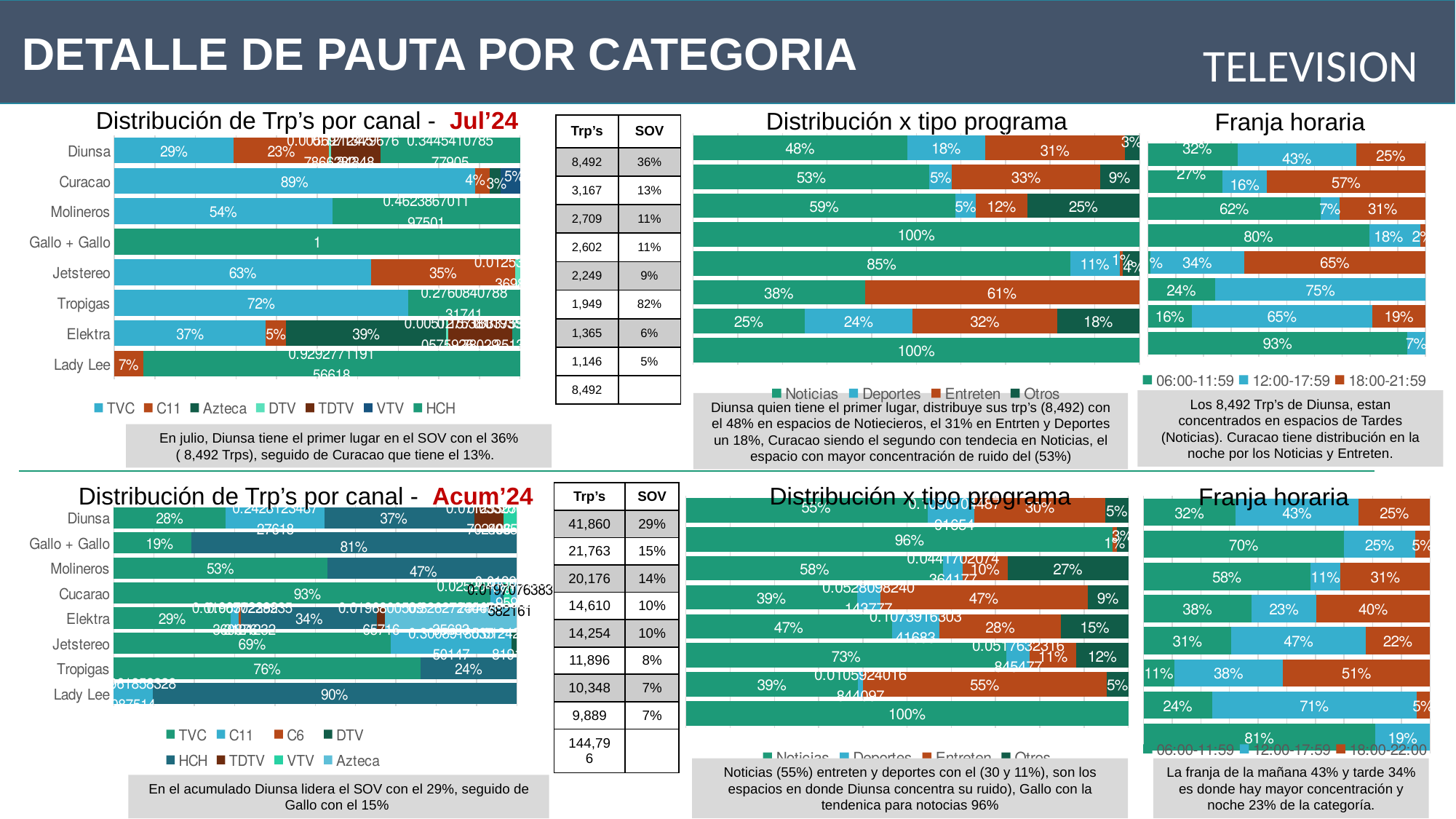

DETALLE DE PAUTA POR CATEGORIA
TELEVISION
Distribución de Trp’s por canal -  Jul’24
Distribución x tipo programa
Franja horaria
| Trp’s | SOV |
| --- | --- |
| 8,492 | 36% |
| 3,167 | 13% |
| 2,709 | 11% |
| 2,602 | 11% |
| 2,249 | 9% |
| 1,949 | 82% |
| 1,365 | 6% |
| 1,146 | 5% |
| 8,492 |  |

### Chart

| Category | 06:00-11:59 | 12:00-17:59 | 18:00-21:59 |
|---|---|---|---|
| Diunsa | 0.3230413898216187 | 0.42593088736299023 | 0.25 |
| Curacao | 0.2696541764953687 | 0.158183437653649 | 0.5721623858509822 |
| Molineros | 0.6220588789676307 | 0.06852581553499972 | 0.30941530549736956 |
| Gallo + Gallo | 0.7971120478345131 | 0.18345185106432343 | 0.019436101101163467 |
| Jetstereo | 0.010037089652700457 | 0.3361718470878273 | 0.6537910632594721 |
| Tropigas | 0.24079577249928133 | 0.7544071265408807 | None |
| Elektra | 0.15771604022384703 | 0.6480791612187821 | 0.1913544666750726 |
| Lady Lee | 0.9349572963718972 | 0.0650427036281028 | None |

### Chart

| Category | Noticias | Deportes | Entreten | Otros |
|---|---|---|---|---|
| Diunsa | 0.4793525741384288 | 0.175062762254761 | 0.31251100649284663 | 0.0330736571139637 |
| Curacao | 0.5295265081793571 | 0.05072370477302012 | 0.3316995726805399 | 0.08805021436708277 |
| Molineros | 0.5879280437391954 | 0.04516150716875461 | 0.11651715343522785 | 0.2503932956568223 |
| Gallo + Gallo | 0.9988566999352257 | None | None | None |
| Jetstereo | 0.8451681482521953 | 0.1102925806479781 | 0.006561072771323117 | 0.037978198328503646 |
| Tropigas | 0.38284692941300297 | None | 0.612355969627159 | None |
| Elektra | 0.24942413310783254 | 0.24266877462234984 | 0.3237195777938253 | 0.18418751447599238 |
| Lady Lee | 0.9957079071606574 | None | None | None |

### Chart

| Category | TVC | C11 | Azteca | DTV | TDTV | VTV | HCH |
|---|---|---|---|---|---|---|---|
| Diunsa | 0.29452992827689994 | 0.2339838909321849 | None | 0.005697134578662817 | 0.12124796763434775 | None | 0.3445410785779046 |
| Curacao | 0.8881269882238918 | 0.03712476687855857 | 0.025793030558943775 | None | None | 0.04797575969335286 | None |
| Molineros | 0.5376132988024986 | None | None | None | None | None | 0.46238670119750136 |
| Gallo + Gallo | None | None | None | None | None | None | 1.0 |
| Jetstereo | 0.6329344920002891 | 0.3534053168629537 | None | 0.012539881636989759 | None | None | None |
| Tropigas | 0.7239159211682593 | None | None | None | None | None | 0.27608407883174074 |
| Elektra | 0.37354319752960463 | 0.05020017990548489 | 0.3946377457559887 | 0.00512753810575926 | 0.15713337597802923 | None | 0.019357962725133432 |
| Lady Lee | None | 0.07072288084338207 | None | None | None | None | 0.929277119156618 |
Los 8,492 Trp’s de Diunsa, estan concentrados en espacios de Tardes (Noticias). Curacao tiene distribución en la noche por los Noticias y Entreten.
Diunsa quien tiene el primer lugar, distribuye sus trp’s (8,492) con el 48% en espacios de Notiecieros, el 31% en Entrten y Deportes un 18%, Curacao siendo el segundo con tendecia en Noticias, el espacio con mayor concentración de ruido del (53%)
En julio, Diunsa tiene el primer lugar en el SOV con el 36% ( 8,492 Trps), seguido de Curacao que tiene el 13%.
Distribución de Trp’s por canal -  Acum’24
Distribución x tipo programa
Franja horaria
| Trp’s | SOV |
| --- | --- |
| 41,860 | 29% |
| 21,763 | 15% |
| 20,176 | 14% |
| 14,610 | 10% |
| 14,254 | 10% |
| 11,896 | 8% |
| 10,348 | 7% |
| 9,889 | 7% |
| 144,796 |  |

### Chart

| Category | Noticias | Deportes | Entreten | Otros |
|---|---|---|---|---|
| Diunsa | 0.5474325811397661 | 0.10501044879165426 | 0.29591024497203944 | 0.05164672509654006 |
| Gallo + Gallo | 0.9638632370354064 | None | 0.010632007564684047 | 0.025504755399909648 |
| Molineros | 0.5815048703454416 | 0.04417020743641771 | 0.10097420565208444 | 0.2729833781870113 |
| Cucarao | 0.3862282919979245 | 0.05280982401437765 | 0.4691790565905393 | 0.09178282739715853 |
| Elektra | 0.4652743775475435 | 0.107391630341683 | 0.2757378799179862 | 0.15159611219278743 |
| Jetstereo | 0.7250433379941833 | 0.05176323168454772 | 0.10592401758542487 | 0.11726941273584424 |
| Tropigas | 0.38916818611808807 | 0.010592401684409714 | 0.5516216796410356 | 0.0486177325564667 |
| Lady Lee | 0.9961501283026731 | None | None | None |

### Chart

| Category | 06:00-11:59 | 12:00-17:59 | 18:00-22:00 |
|---|---|---|---|
| Diunsa | 0.3199328777101522 | 0.43015178722176556 | 0.24824298573930254 |
| Gallo + Gallo | 0.6996807882646315 | 0.24847951123040296 | 0.05183970050496537 |
| Molineros | 0.5827017878833176 | 0.10501937209651817 | 0.31189224152563816 |
| Cucarao | 0.3768962425178044 | 0.2268524174258674 | 0.39625134005632817 |
| Elektra | 0.30621633849333874 | 0.46712710974561533 | 0.2245101620030565 |
| Jetstereo | 0.10677548870797222 | 0.3799620813365411 | 0.5132624299554868 |
| Tropigas | 0.2396795765623234 | 0.7127443727737663 | 0.047576050663910276 |
| Lady Lee | 0.8068892273294515 | 0.1911083002079973 | None |

### Chart

| Category | TVC | C11  | C6 | DTV | HCH | TDTV | VTV | Azteca |
|---|---|---|---|---|---|---|---|---|
| Diunsa | 0.27517963743674184 | 0.24281234872761848 | None | None | 0.3675062919712731 | 0.07125307267024056 | 0.03325079588085283 | None |
| Gallo + Gallo | 0.19246864666191404 | None | None | None | 0.807531353338086 | None | None | None |
| Molineros | 0.5299146891428477 | None | None | None | 0.4700853108571523 | None | None | None |
| Cucarao | 0.9317431944028703 | 0.025204584175468826 | None | None | 0.007107138574483906 | None | 0.01970763835821605 | 0.01383458409595287 |
| Elektra | 0.2902375393768033 | 0.01967023823608761 | 0.005722993521212321 | None | 0.3369107308809004 | 0.01968005096571596 | None | 0.3262724047356833 |
| Jetstereo | 0.6864117466205281 | 0.3008918535501468 | None | 0.012423558581917717 | 0.0 | None | None | None |
| Tropigas | 0.7611651164542057 | None | None | None | 0.23878858329483138 | None | None | None |
| Lady Lee | None | 0.09618583280875136 | None | None | 0.9038141671912487 | None | None | None |
Noticias (55%) entreten y deportes con el (30 y 11%), son los espacios en donde Diunsa concentra su ruido), Gallo con la tendenica para notocias 96%
La franja de la mañana 43% y tarde 34% es donde hay mayor concentración y noche 23% de la categoría.
En el acumulado Diunsa lidera el SOV con el 29%, seguido de Gallo con el 15%